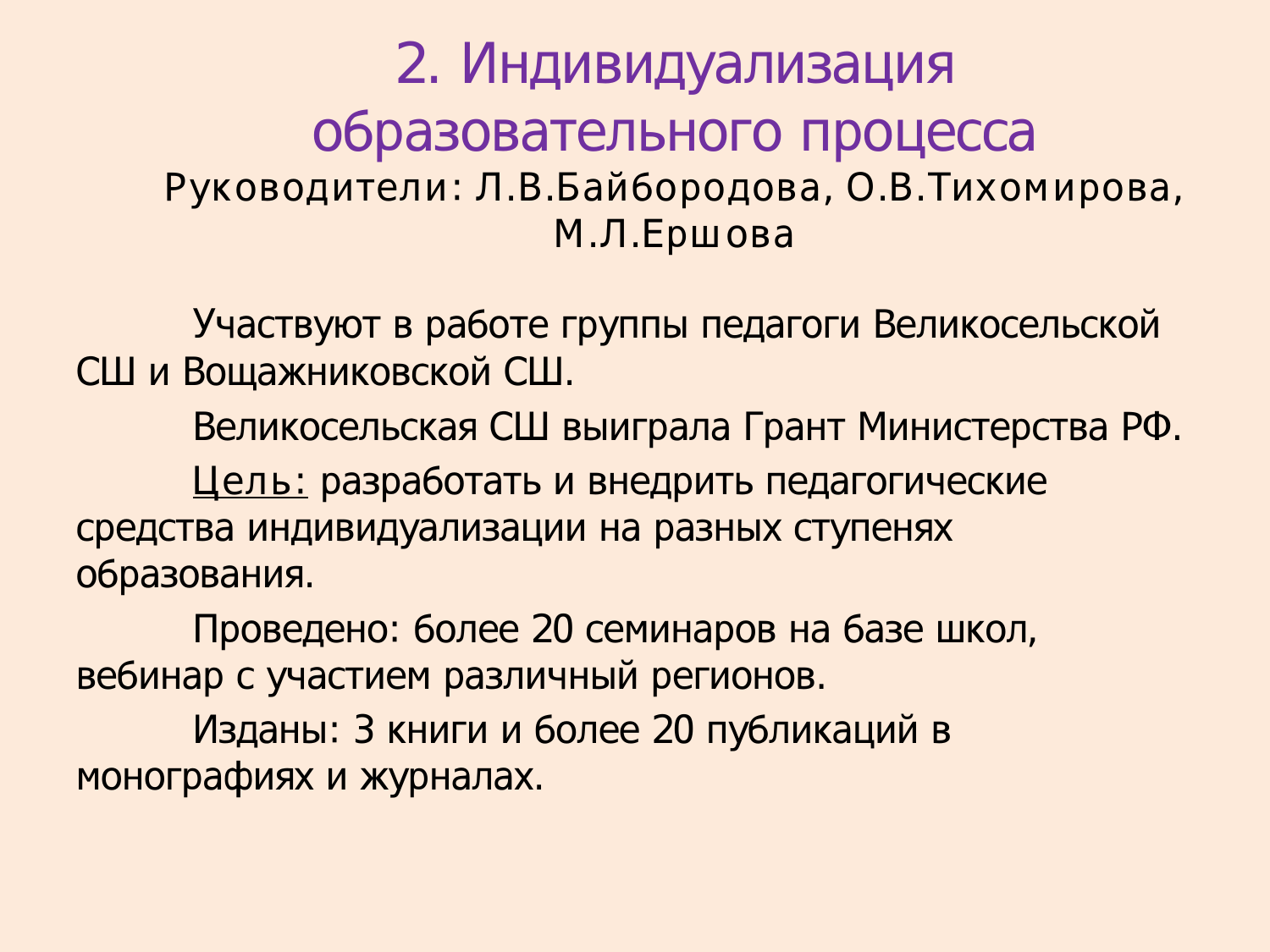

# 2. Индивидуализация образовательного процесса Руководители: Л.В.Байбородова, О.В.Тихомирова, М.Л.Ершова
	Участвуют в работе группы педагоги Великосельской СШ и Вощажниковской СШ.
	Великосельская СШ выиграла Грант Министерства РФ.
	Цель: разработать и внедрить педагогические средства индивидуализации на разных ступенях образования.
	Проведено: более 20 семинаров на базе школ, вебинар с участием различный регионов.
	Изданы: 3 книги и более 20 публикаций в монографиях и журналах.